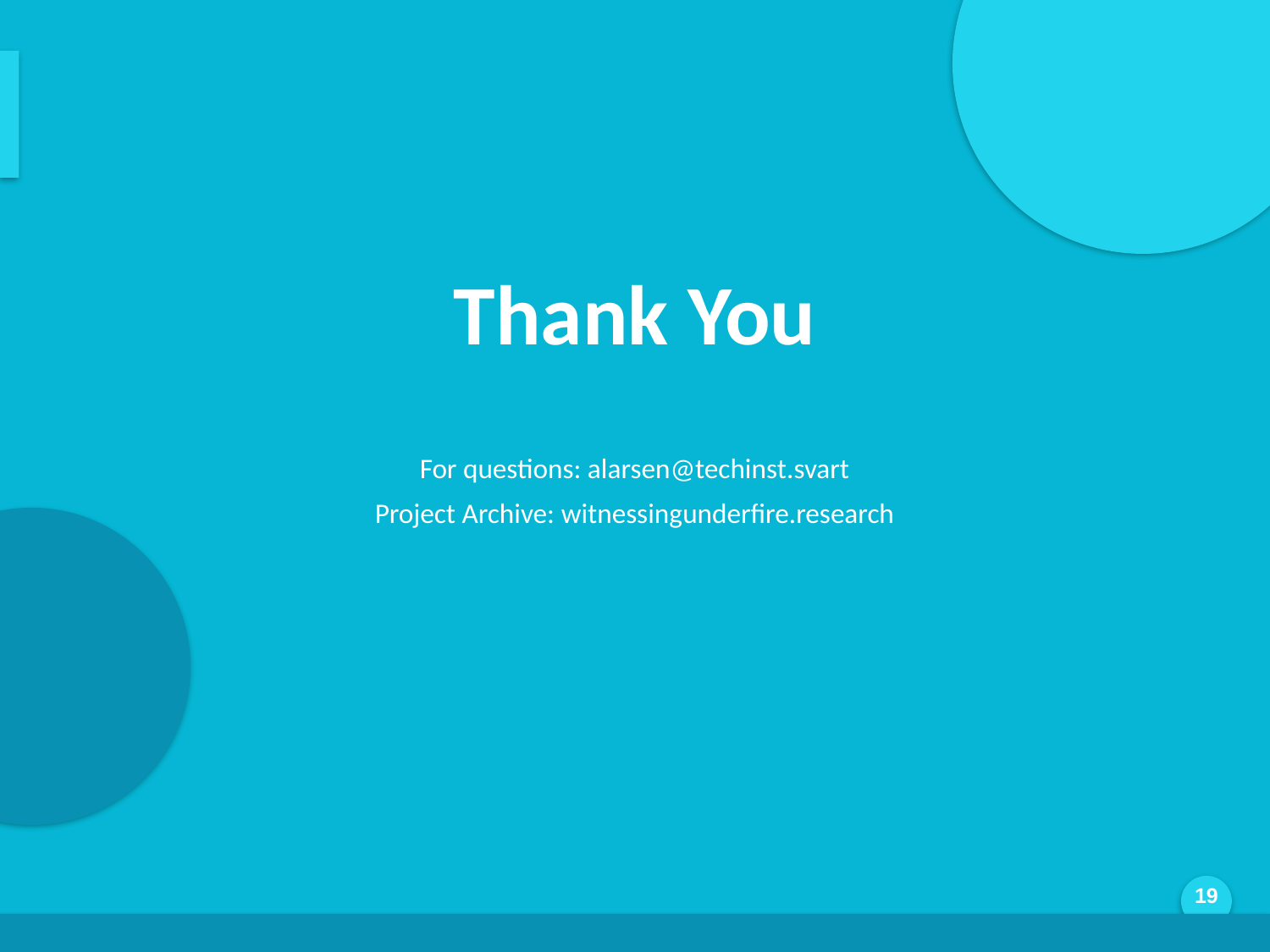

Thank You
For questions: alarsen@techinst.svart
Project Archive: witnessingunderfire.research

Generated by AI Scholar Frontier

19